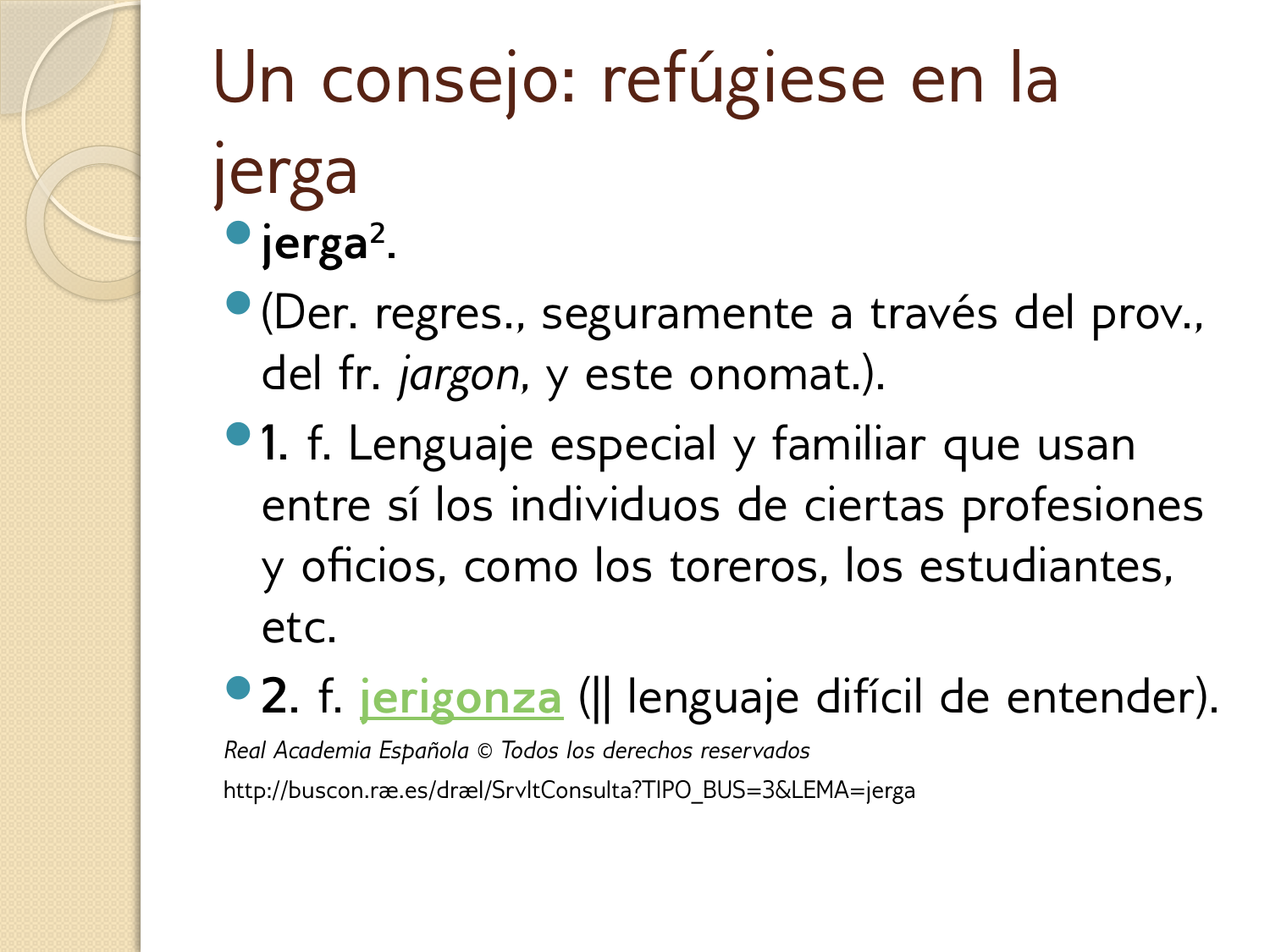

# Un consejo: refúgiese en la jerga
jerga2.
(Der. regres., seguramente a través del prov., del fr. jargon, y este onomat.).
1. f. Lenguaje especial y familiar que usan entre sí los individuos de ciertas profesiones y oficios, como los toreros, los estudiantes, etc.
2. f. jerigonza (‖ lenguaje difícil de entender).
Real Academia Española © Todos los derechos reservados
http://buscon.rae.es/draeI/SrvltConsulta?TIPO_BUS=3&LEMA=jerga